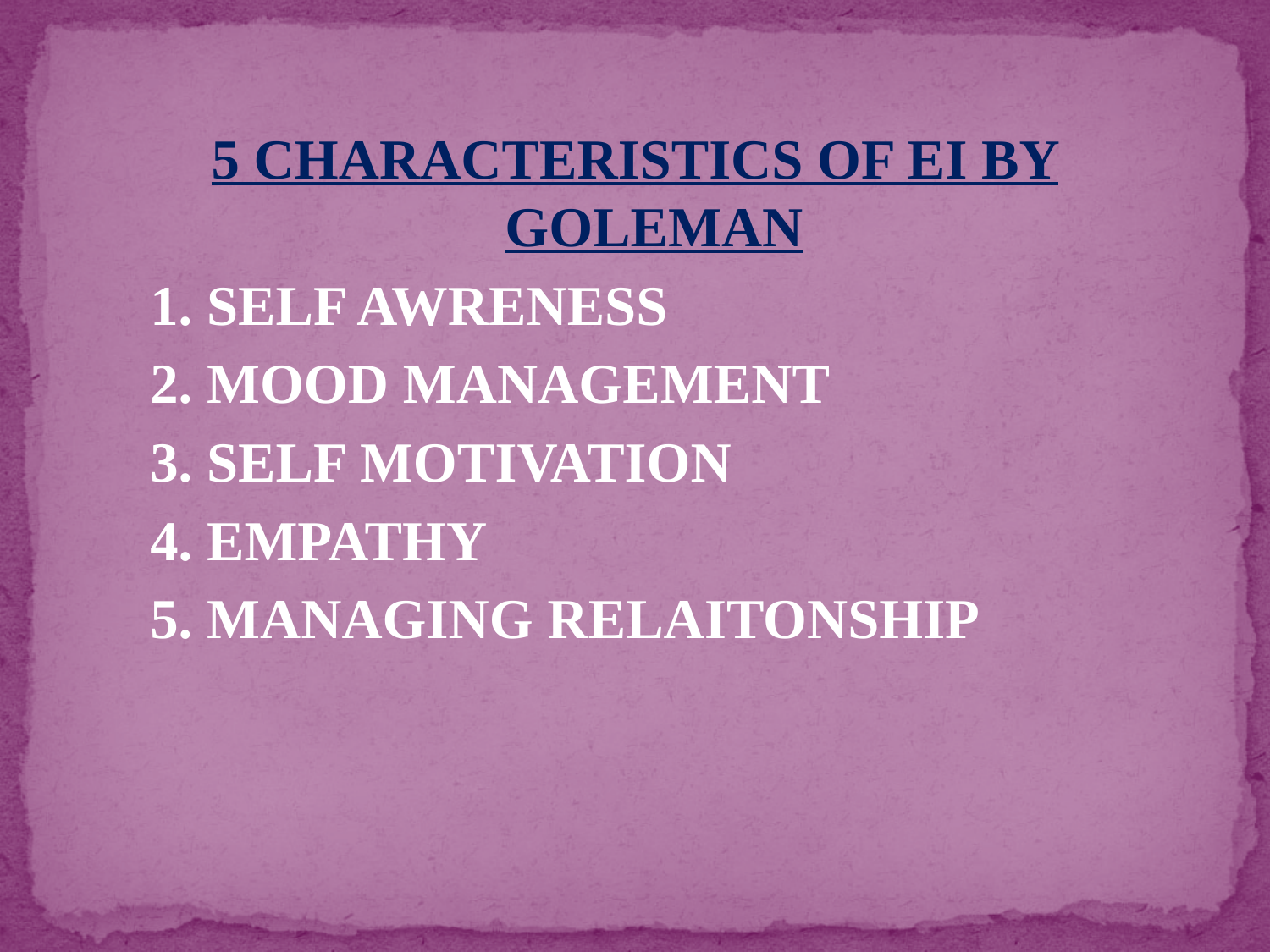

5 CHARACTERISTICS OF EI BY GOLEMAN
1. SELF AWRENESS
2. MOOD MANAGEMENT
3. SELF MOTIVATION
4. EMPATHY
5. MANAGING RELAITONSHIP